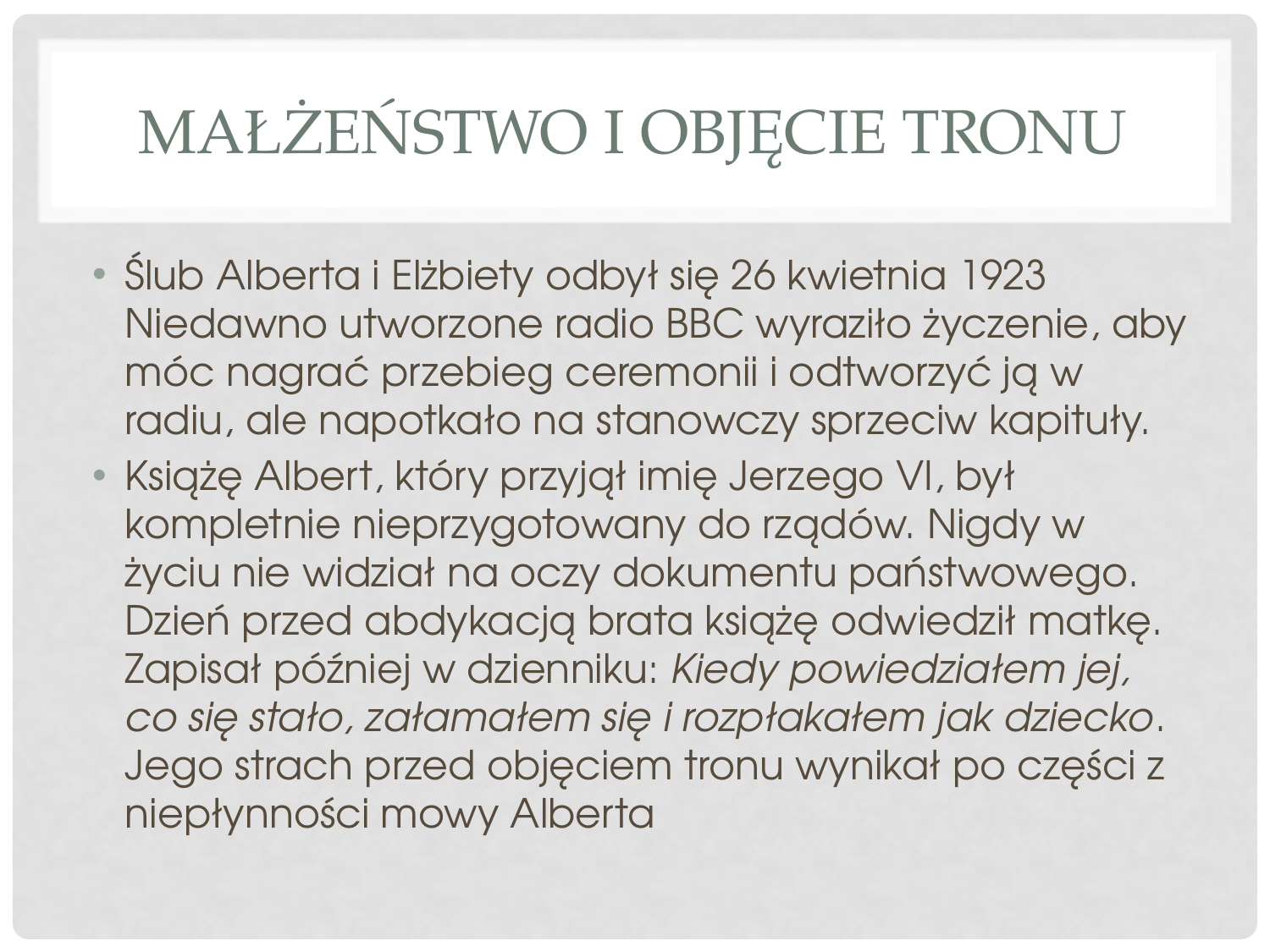

# Małżeństwo i objęcie tronu
Ślub Alberta i Elżbiety odbył się 26 kwietnia 1923 Niedawno utworzone radio BBC wyraziło życzenie, aby móc nagrać przebieg ceremonii i odtworzyć ją w radiu, ale napotkało na stanowczy sprzeciw kapituły.
Książę Albert, który przyjął imię Jerzego VI, był kompletnie nieprzygotowany do rządów. Nigdy w życiu nie widział na oczy dokumentu państwowego. Dzień przed abdykacją brata książę odwiedził matkę. Zapisał później w dzienniku: Kiedy powiedziałem jej, co się stało, załamałem się i rozpłakałem jak dziecko. Jego strach przed objęciem tronu wynikał po części z niepłynności mowy Alberta